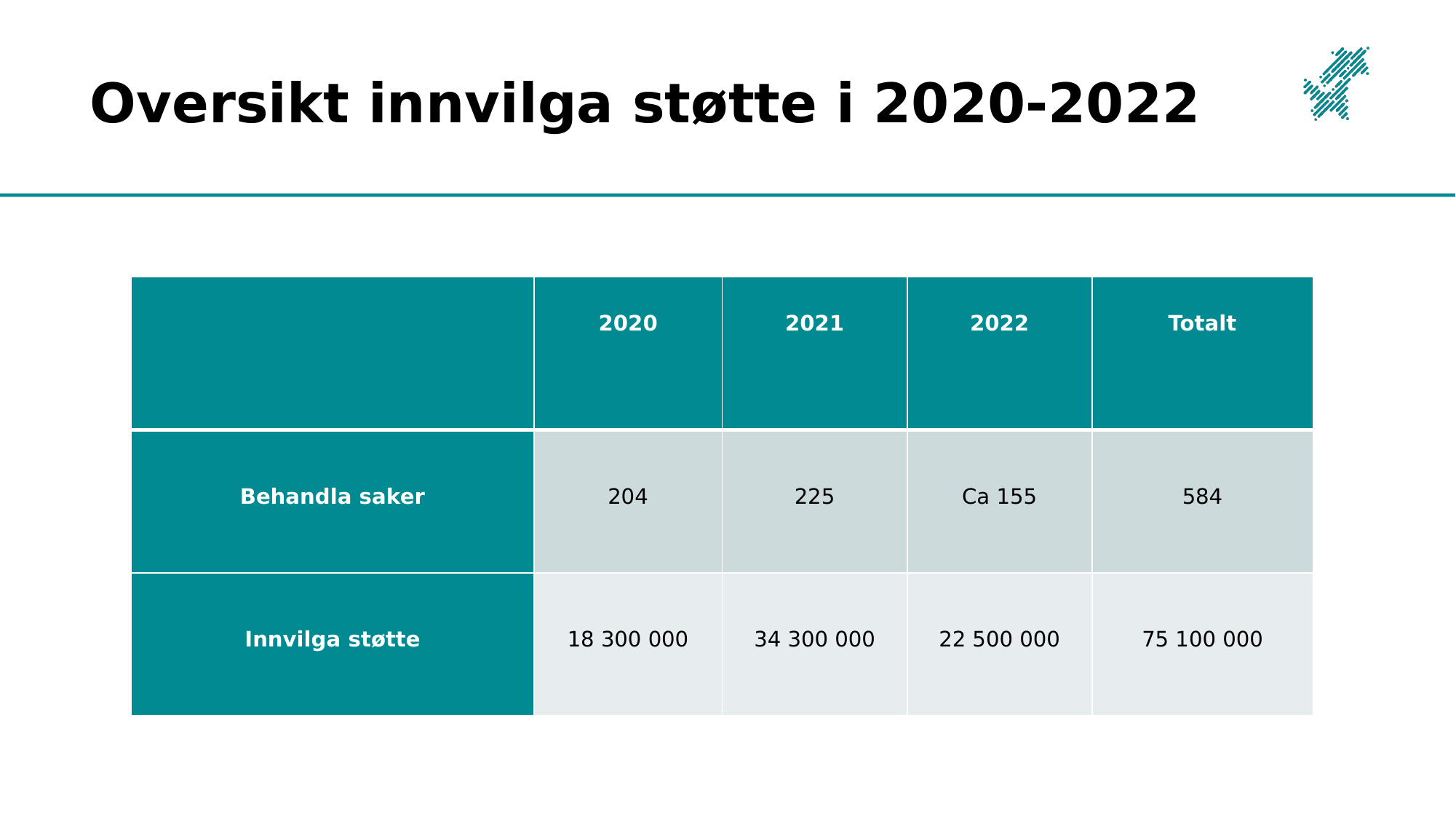

Tabell 1: Oversikt over innvilga støtte fra BIO ordningen 2020-2022.
Registrert innsendt pr 02.12.
# Oversikt innvilga støtte i 2020-2022
|  | 2020 | 2021 | 2022 | Totalt |
| --- | --- | --- | --- | --- |
| Behandla saker | 204 | 225 | Ca 155 | 584 |
| Innvilga støtte | 18 300 000 | 34 300 000 | 22 500 000 | 75 100 000 |